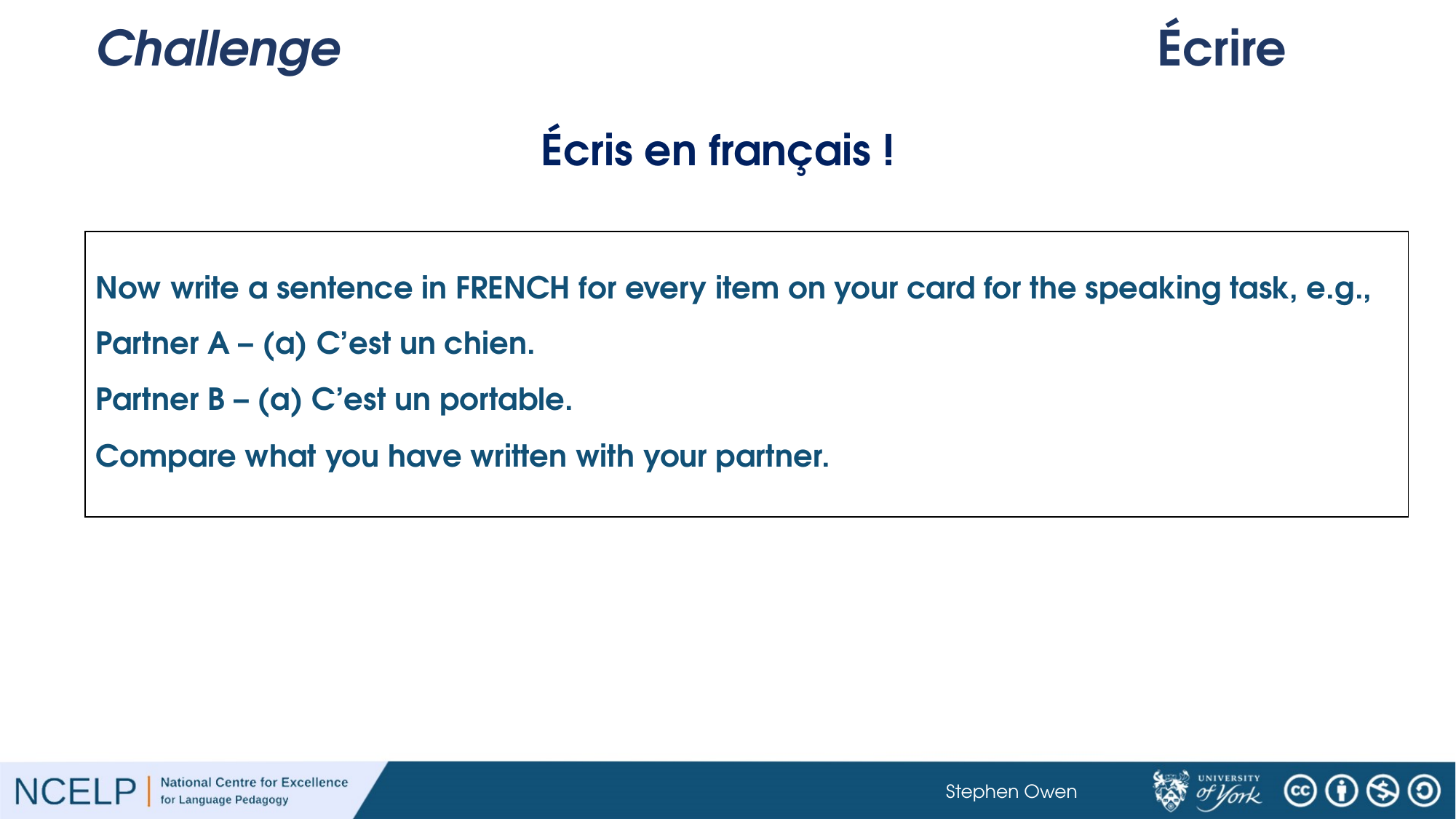

Challenge
Écrire
Écris en français !

| Now write a sentence in FRENCH for every item on your card for the speaking task, e.g., Partner A – (a) C’est un chien. Partner B – (a) C’est un portable. Compare what you have written with your partner. |
| --- |
Stephen Owen